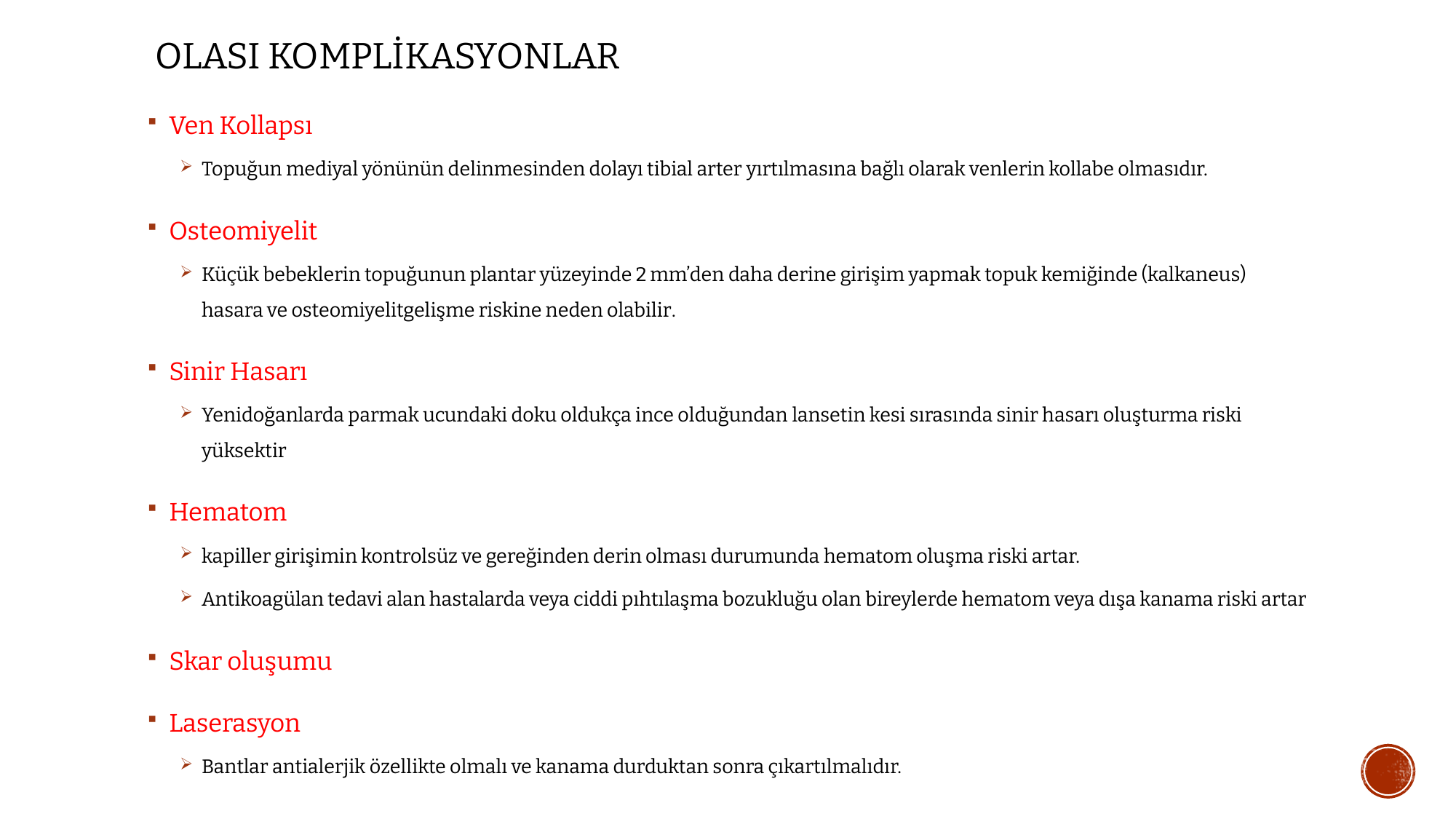

# Olası Komplikasyonlar
Ven Kollapsı
Topuğun mediyal yönünün delinmesinden dolayı tibial arter yırtılmasına bağlı olarak venlerin kollabe olmasıdır.
Osteomiyelit
Küçük bebeklerin topuğunun plantar yüzeyinde 2 mm’den daha derine girişim yapmak topuk kemiğinde (kalkaneus) hasara ve osteomiyelitgelişme riskine neden olabilir.
Sinir Hasarı
Yenidoğanlarda parmak ucundaki doku oldukça ince olduğundan lansetin kesi sırasında sinir hasarı oluşturma riski yüksektir
Hematom
kapiller girişimin kontrolsüz ve gereğinden derin olması durumunda hematom oluşma riski artar.
Antikoagülan tedavi alan hastalarda veya ciddi pıhtılaşma bozukluğu olan bireylerde hematom veya dışa kanama riski artar
Skar oluşumu
Laserasyon
Bantlar antialerjik özellikte olmalı ve kanama durduktan sonra çıkartılmalıdır.